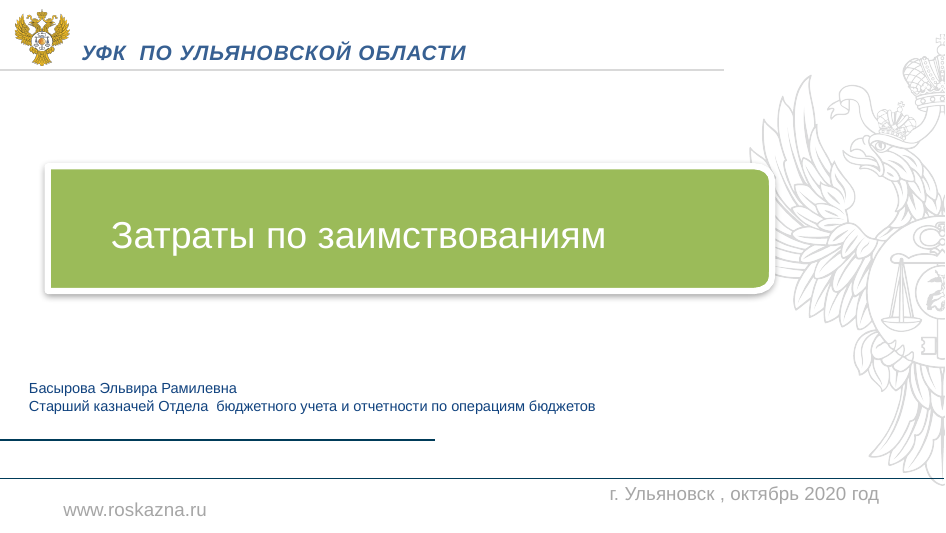

Уфк  по ульяновской области

      Затраты по заимствованиям
Басырова Эльвира Рамилевна
Старший казначей Отдела  бюджетного учета и отчетности по операциям бюджетов

 г. Ульяновск , октябрь 2020 год

www.roskazna.ru